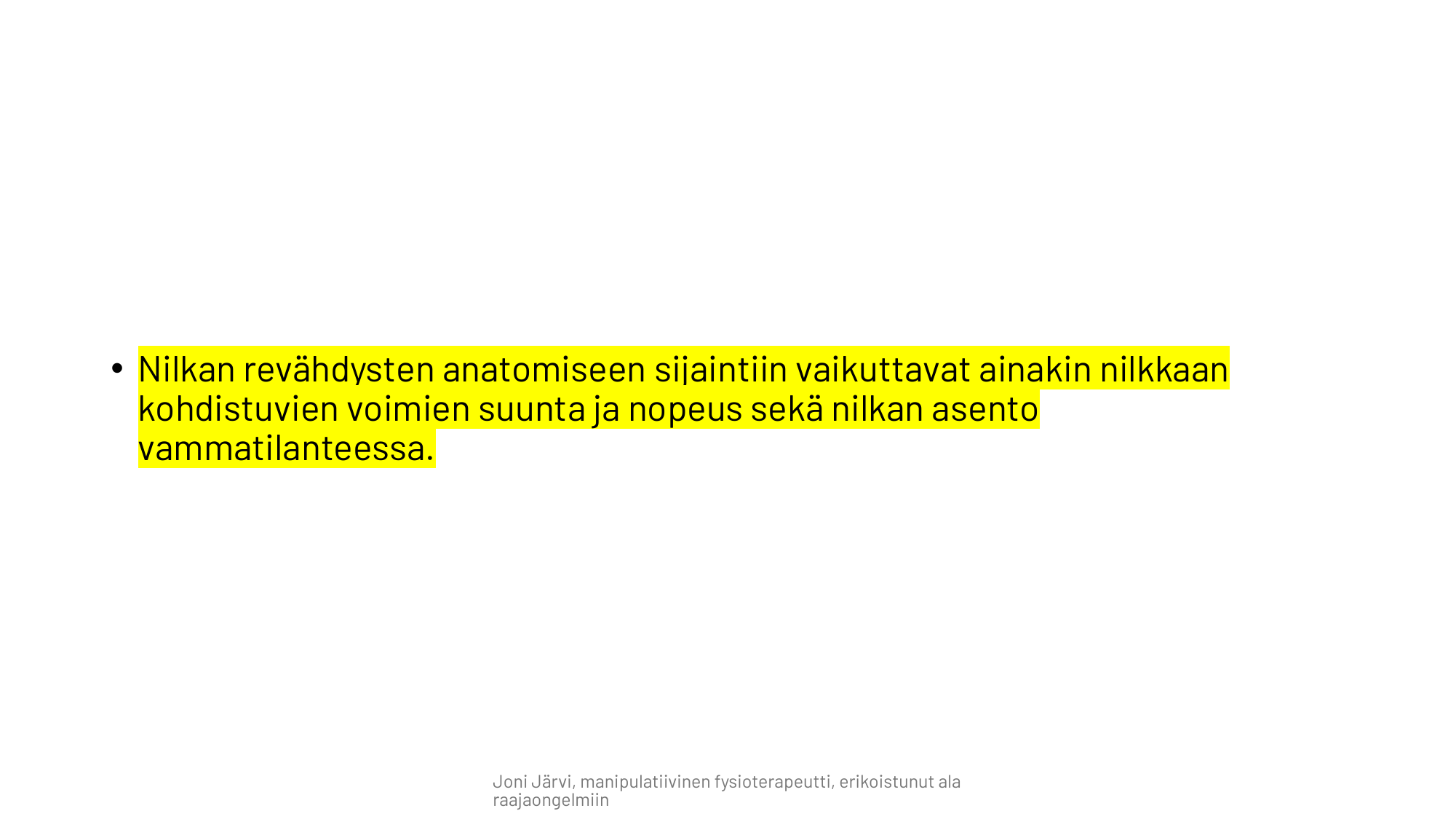

#

Nilkan revähdysten anatomiseen sijaintiin vaikuttavat ainakin nilkkaan kohdistuvien voimien suunta ja nopeus sekä nilkan asento vammatilanteessa.

Joni Järvi, manipulatiivinen fysioterapeutti, erikoistunut alaraajaongelmiin